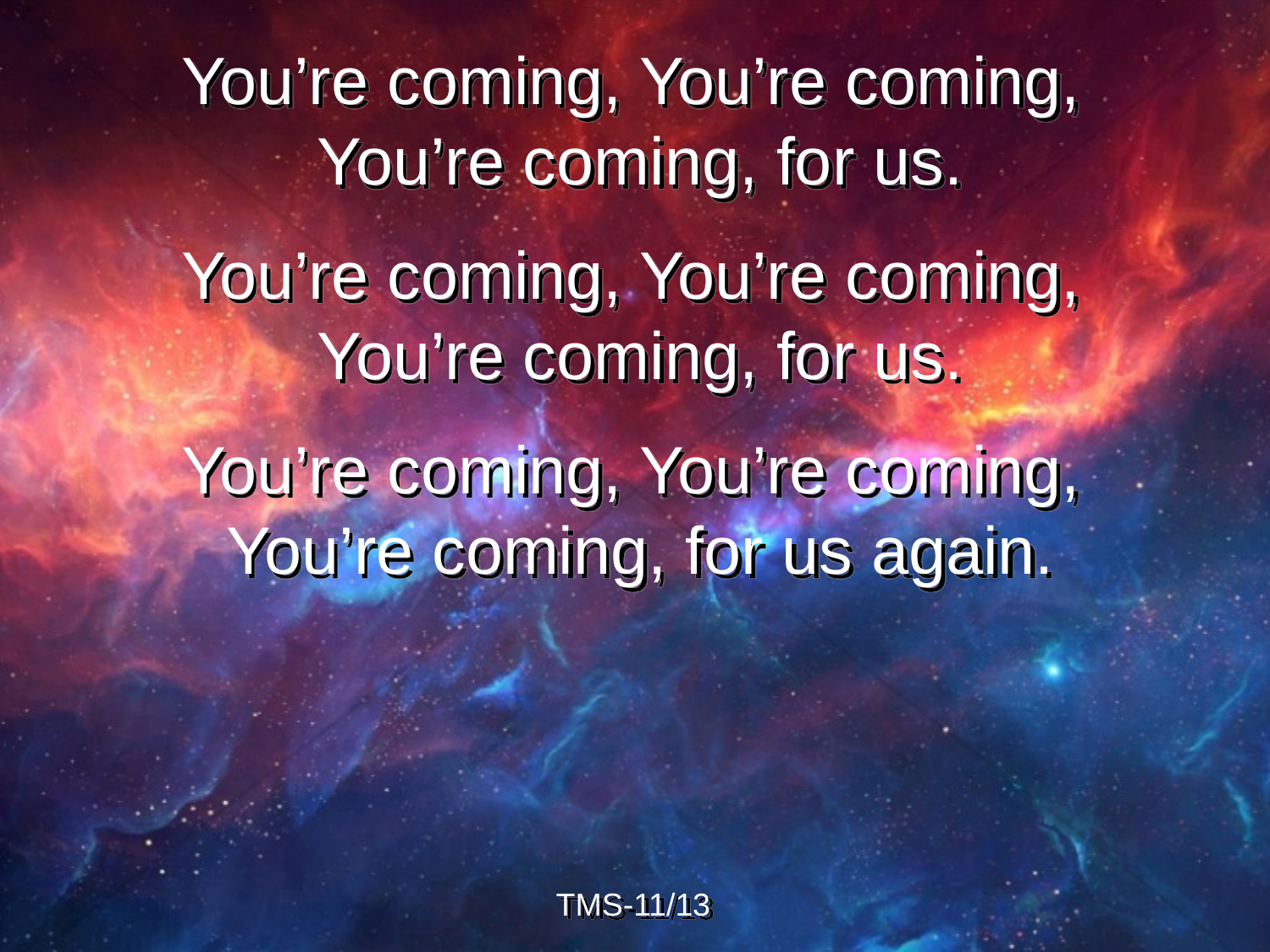

You’re coming, You’re coming,
You’re coming, for us.

You’re coming, You’re coming,
You’re coming, for us.

You’re coming, You’re coming,
You’re coming, for us again.
TMS-11/13